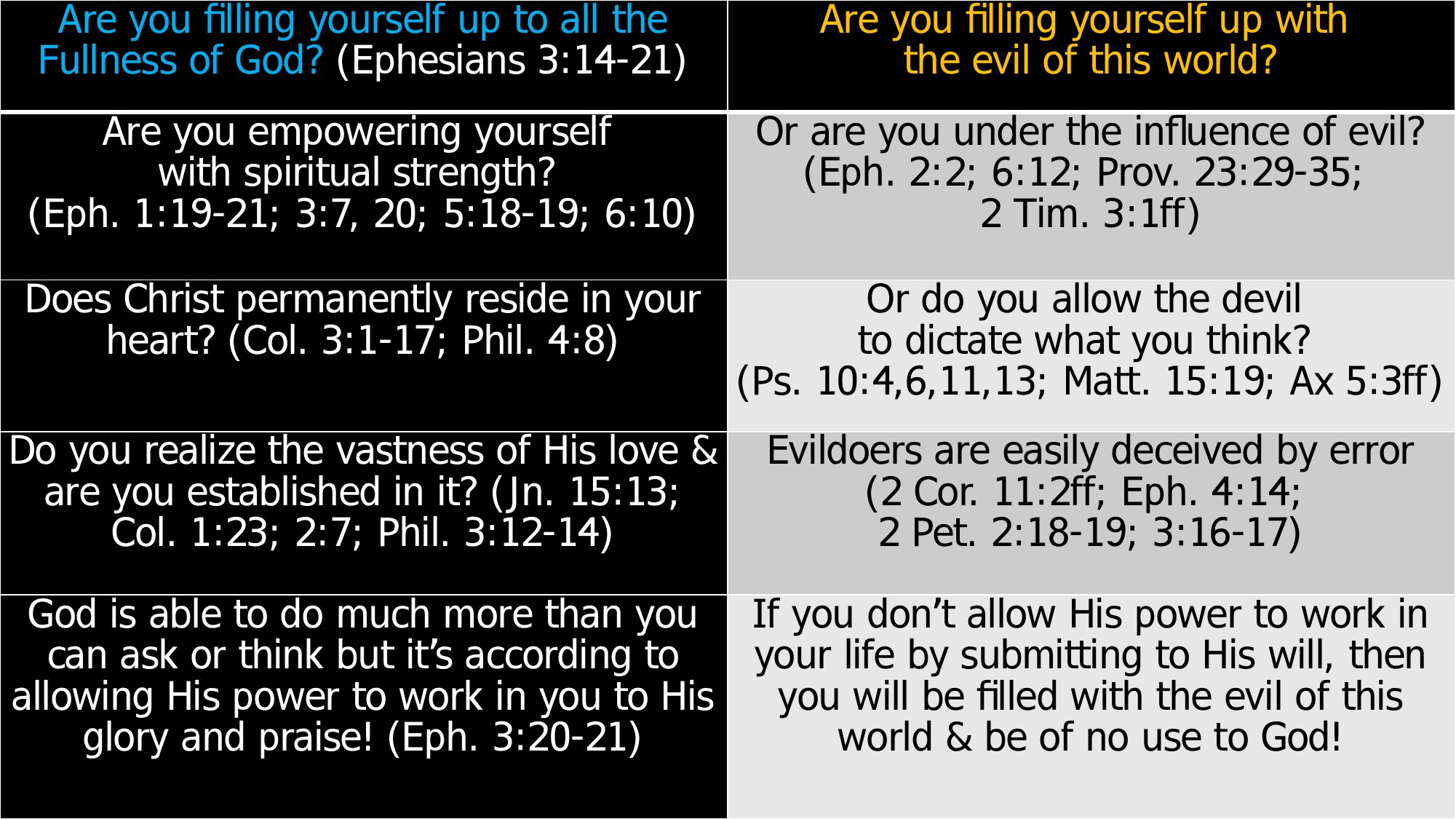

| Are you filling yourself up to all the Fullness of God? (Ephesians 3:14-21) | Are you filling yourself up with the evil of this world? |
| --- | --- |
| Are you empowering yourself with spiritual strength? (Eph. 1:19-21; 3:7, 20; 5:18-19; 6:10) | Or are you under the influence of evil? (Eph. 2:2; 6:12; Prov. 23:29-35; 2 Tim. 3:1ff) |
| Does Christ permanently reside in your heart? (Col. 3:1-17; Phil. 4:8) | Or do you allow the devil to dictate what you think? (Ps. 10:4,6,11,13; Matt. 15:19; Ax 5:3ff) |
| Do you realize the vastness of His love & are you established in it? (Jn. 15:13; Col. 1:23; 2:7; Phil. 3:12-14) | Evildoers are easily deceived by error (2 Cor. 11:2ff; Eph. 4:14; 2 Pet. 2:18-19; 3:16-17) |
| God is able to do much more than you can ask or think but it’s according to allowing His power to work in you to His glory and praise! (Eph. 3:20-21) | If you don’t allow His power to work in your life by submitting to His will, then you will be filled with the evil of this world & be of no use to God! |